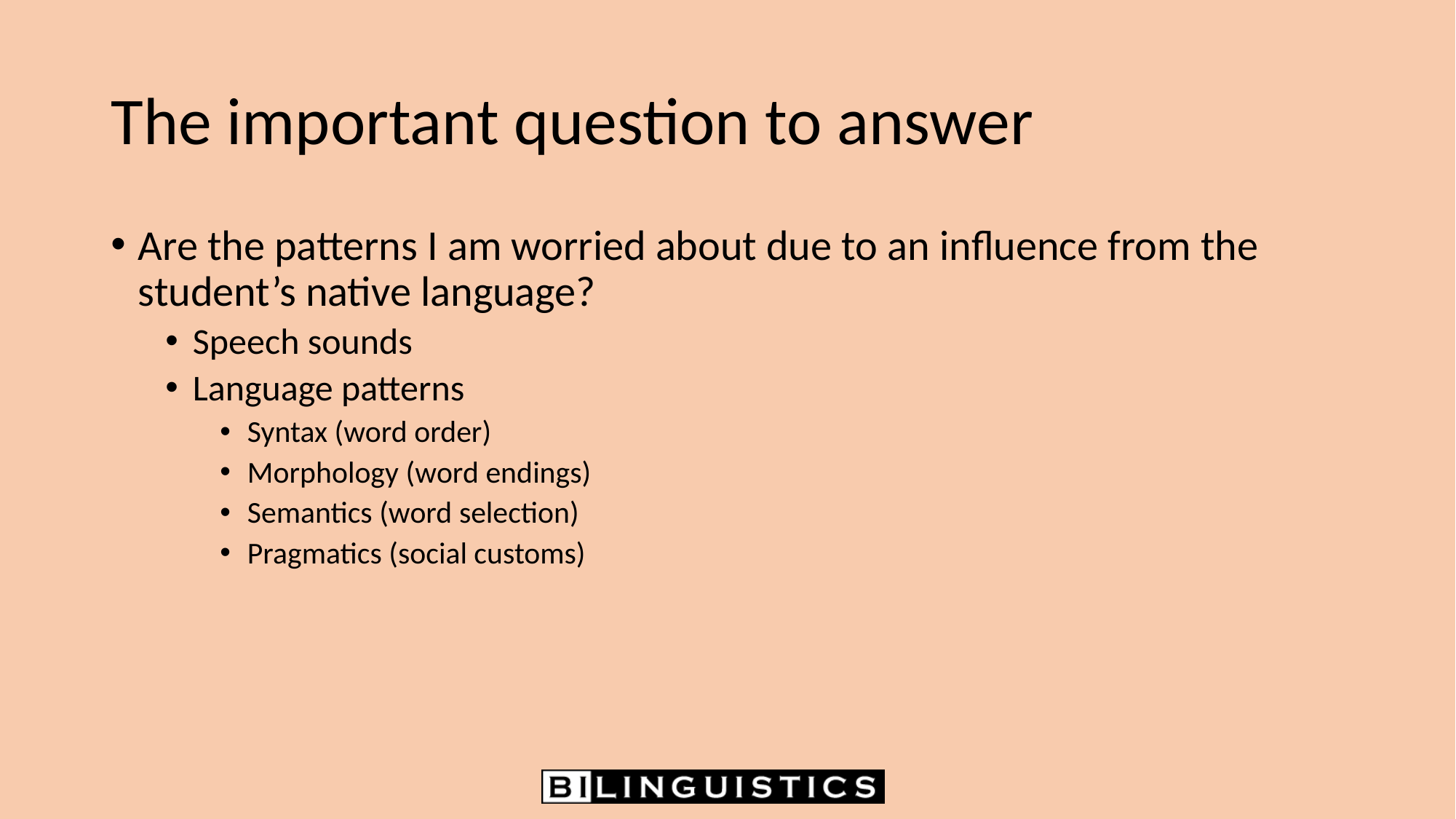

# The important question to answer
Are the patterns I am worried about due to an influence from the student’s native language?
Speech sounds
Language patterns
Syntax (word order)
Morphology (word endings)
Semantics (word selection)
Pragmatics (social customs)